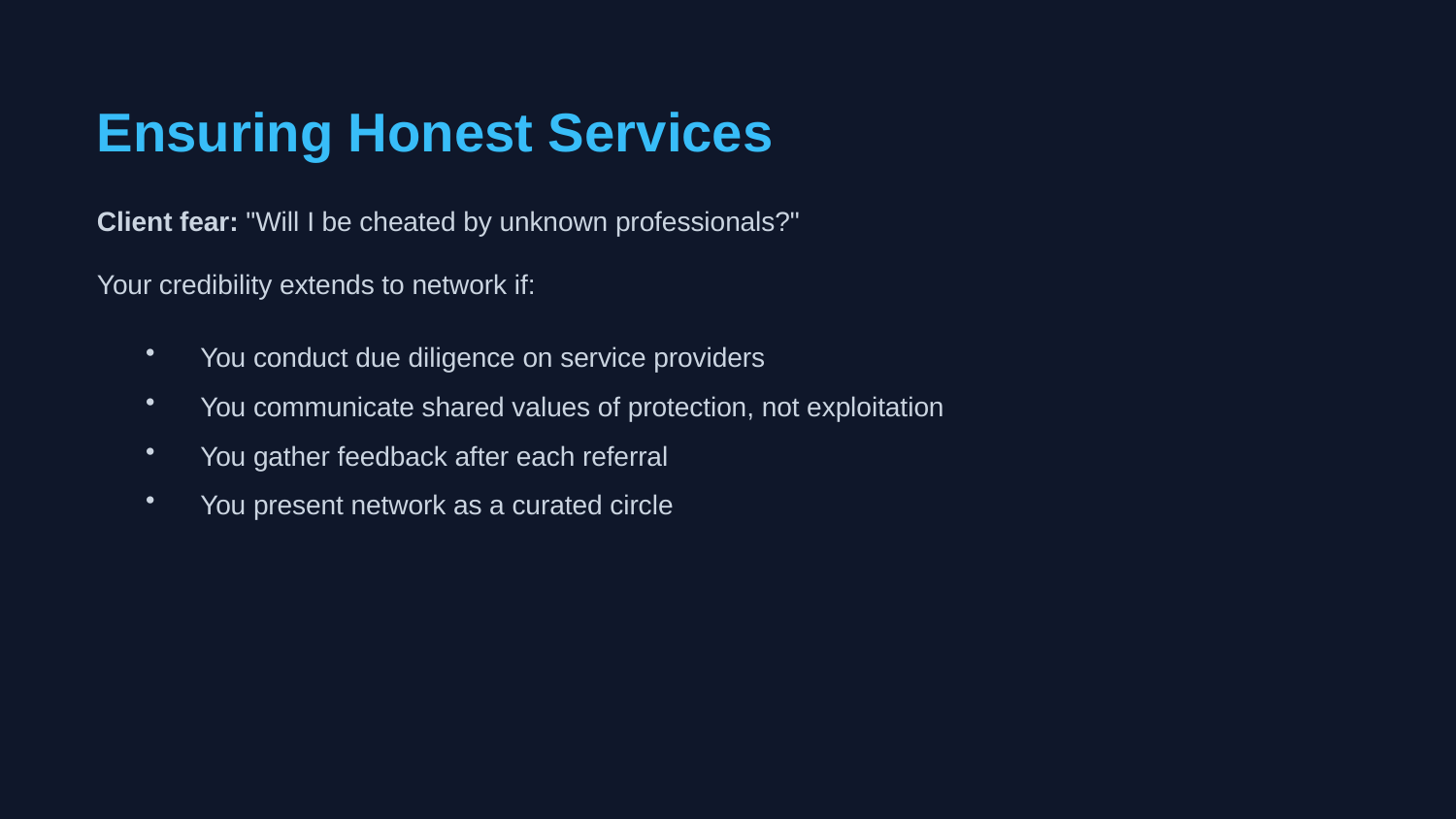

Ensuring Honest Services
Client fear: "Will I be cheated by unknown professionals?"
Your credibility extends to network if:
You conduct due diligence on service providers
You communicate shared values of protection, not exploitation
You gather feedback after each referral
You present network as a curated circle